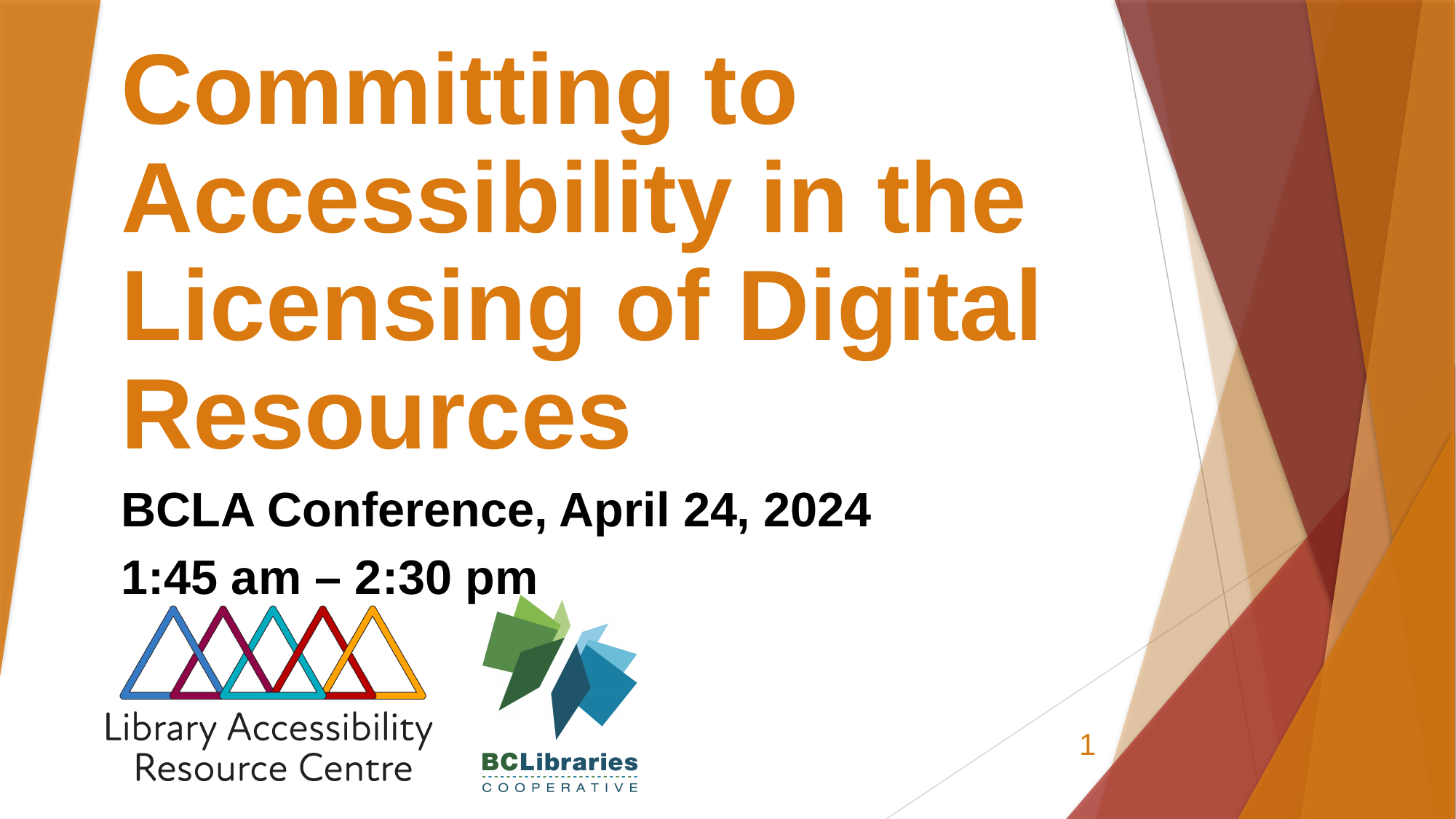

# Committing to Accessibility in the Licensing of Digital Resources
BCLA Conference, April 24, 2024
1:45 am – 2:30 pm
1